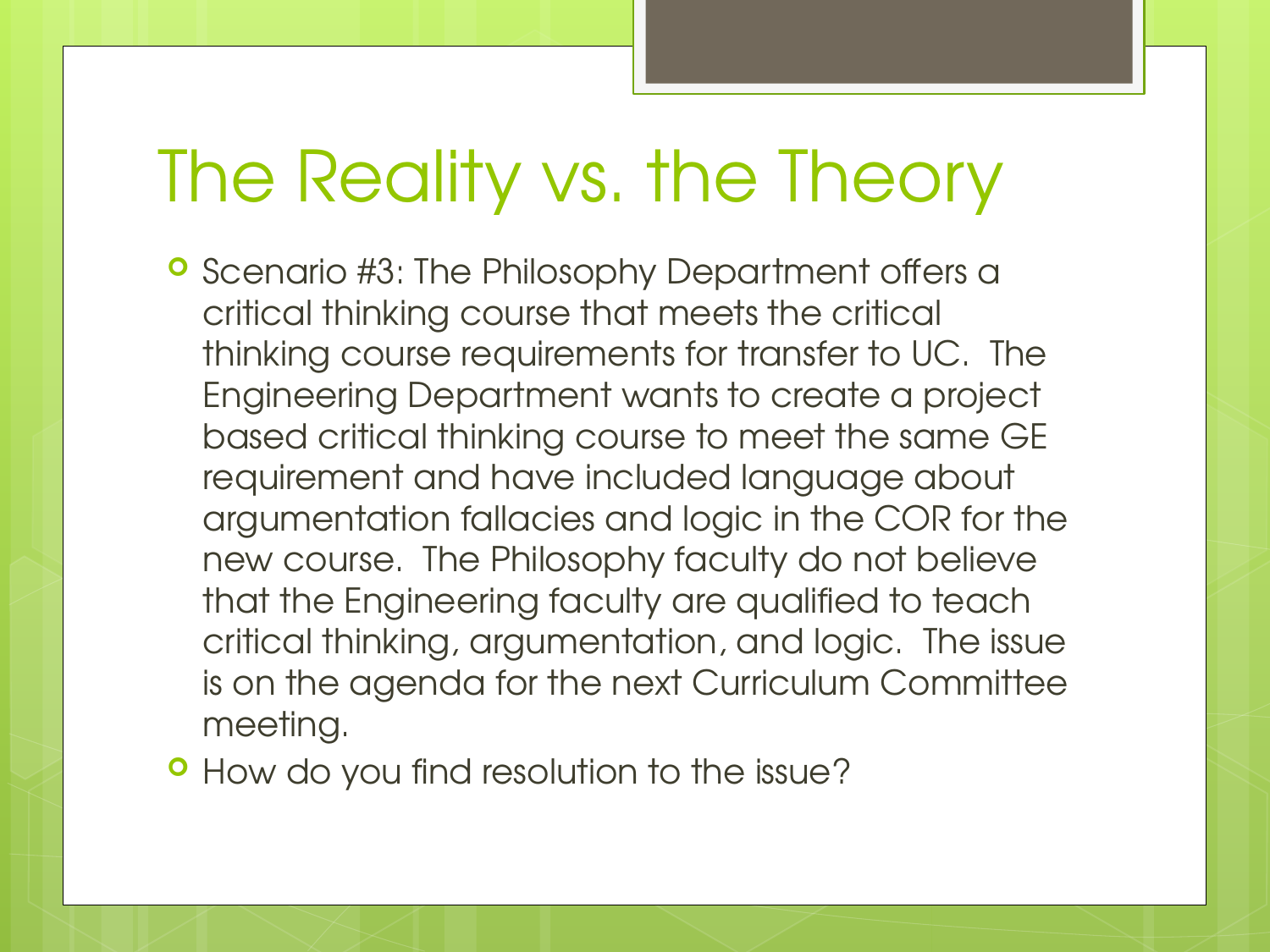

# The Reality vs. the Theory
Scenario #3: The Philosophy Department offers a critical thinking course that meets the critical thinking course requirements for transfer to UC.  The Engineering Department wants to create a project based critical thinking course to meet the same GE requirement and have included language about argumentation fallacies and logic in the COR for the new course.  The Philosophy faculty do not believe that the Engineering faculty are qualified to teach critical thinking, argumentation, and logic.  The issue is on the agenda for the next Curriculum Committee meeting.
How do you find resolution to the issue?